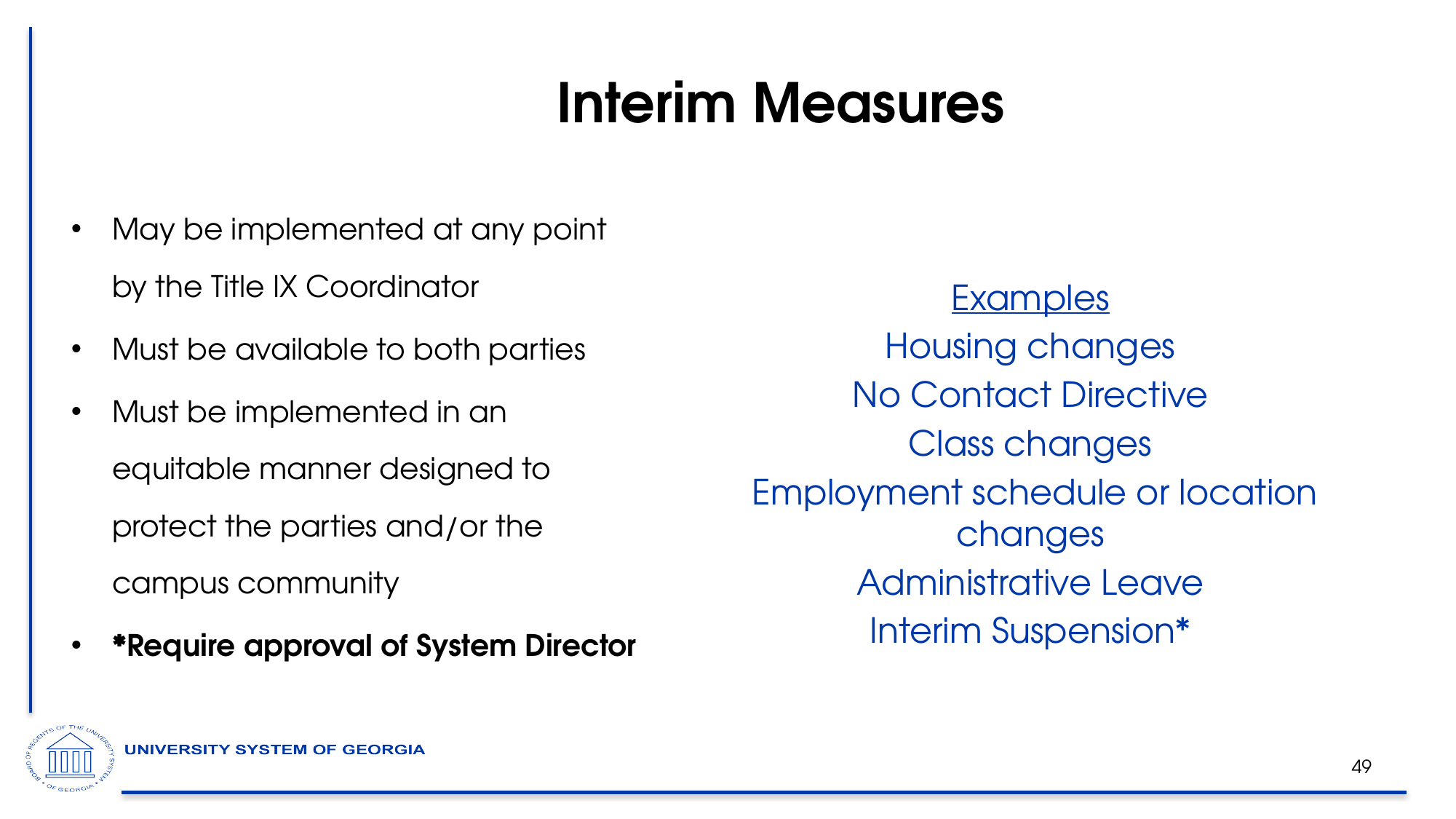

# Interim Measures

Examples
Housing changes
No Contact Directive
Class changes
Employment schedule or location changes
Administrative Leave
Interim Suspension*
May be implemented at any point by the Title IX Coordinator
Must be available to both parties
Must be implemented in an equitable manner designed to protect the parties and/or the campus community
*Require approval of System Director

49